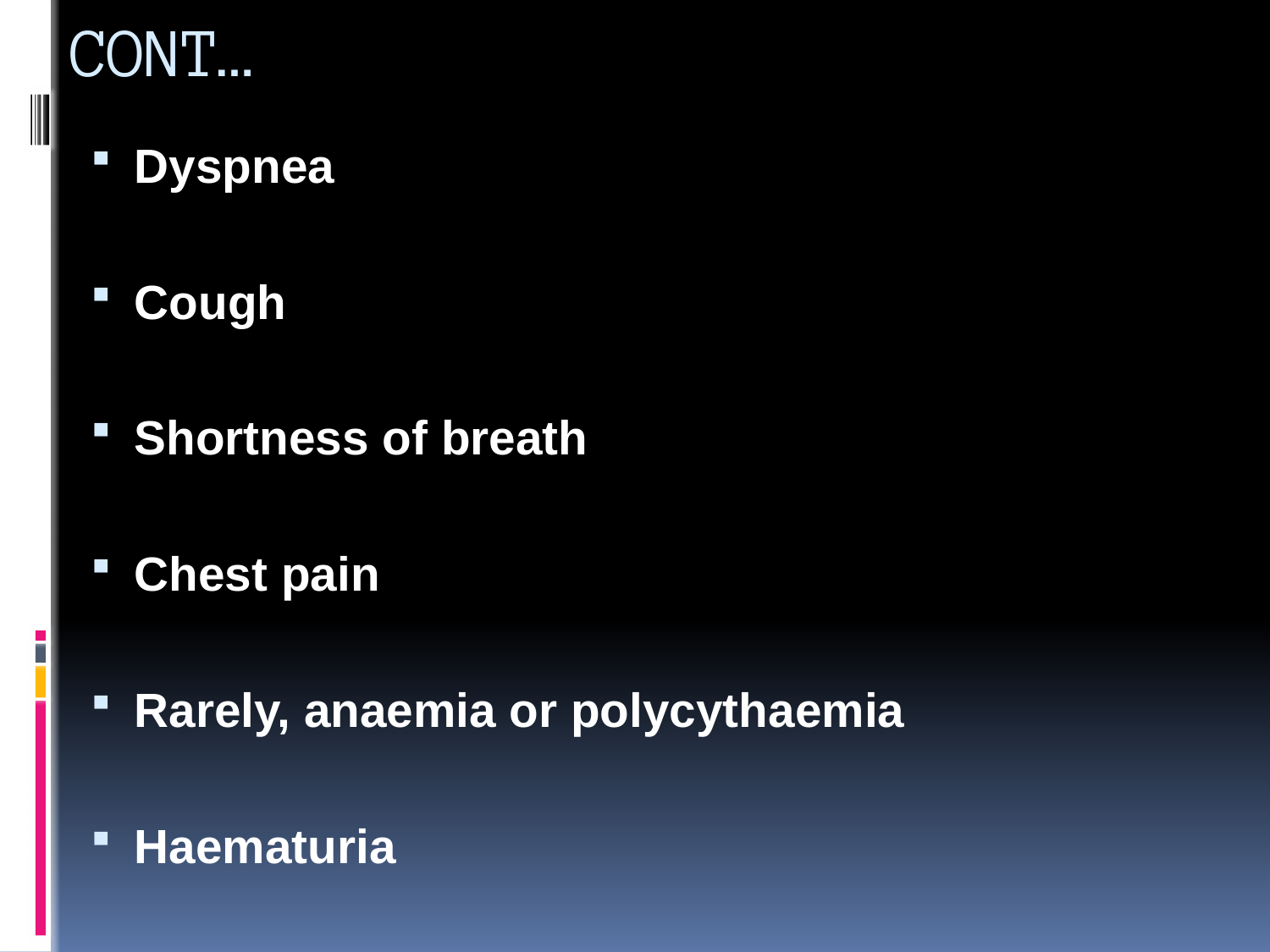

# CONT…
Dyspnea

Cough

Shortness of breath

Chest pain

Rarely, anaemia or polycythaemia

Haematuria